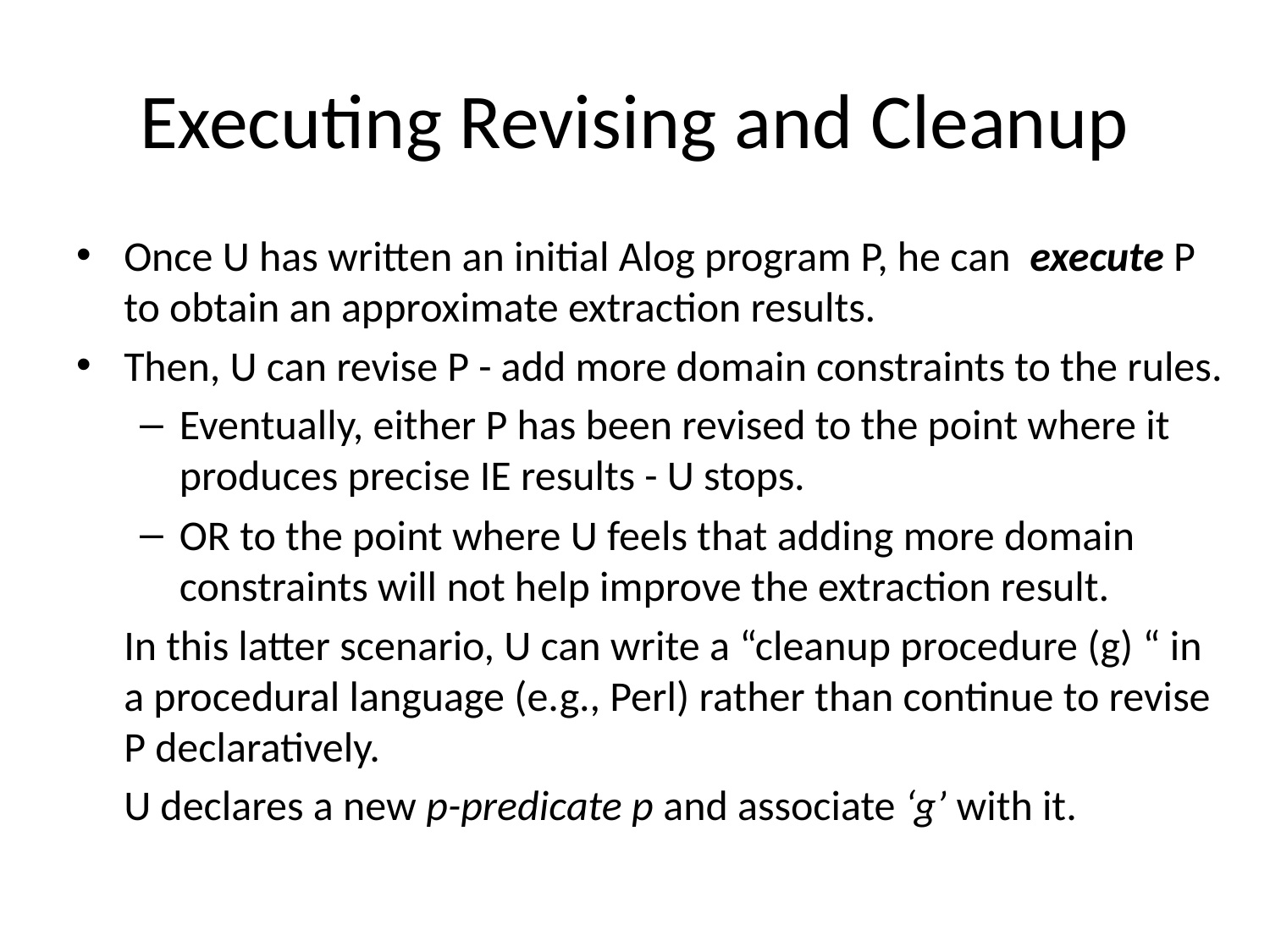

# Executing Revising and Cleanup
Once U has written an initial Alog program P, he can  execute P to obtain an approximate extraction results.
Then, U can revise P - add more domain constraints to the rules.
Eventually, either P has been revised to the point where it produces precise IE results - U stops.
OR to the point where U feels that adding more domain constraints will not help improve the extraction result.
	In this latter scenario, U can write a “cleanup procedure (g) “ in a procedural language (e.g., Perl) rather than continue to revise P declaratively.
	U declares a new p-predicate p and associate ‘g’ with it.